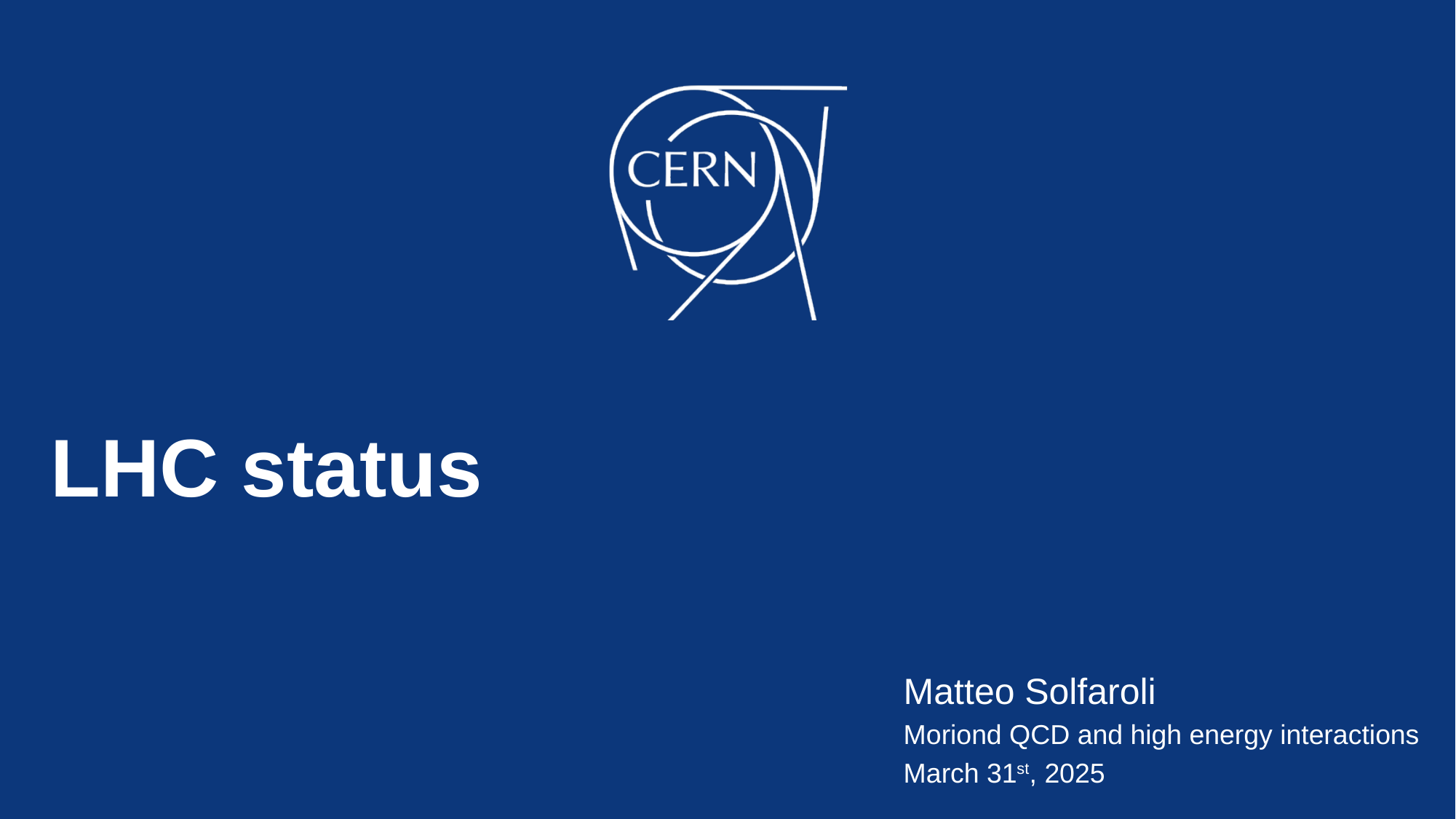

LHC status
Matteo Solfaroli
Moriond QCD and high energy interactions
March 31st, 2025